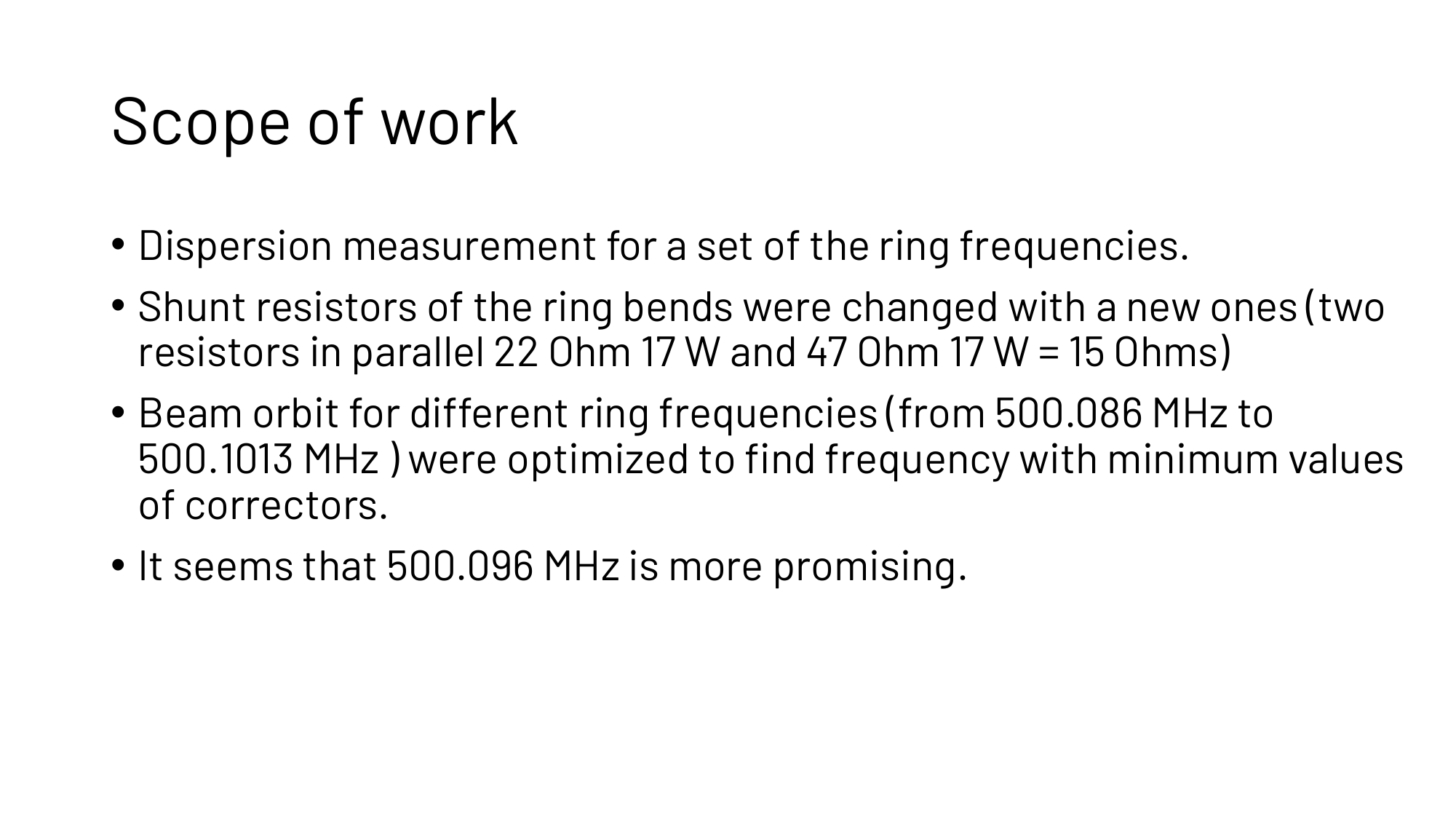

# Scope of work
Dispersion measurement for a set of the ring frequencies.
Shunt resistors of the ring bends were changed with a new ones (two resistors in parallel 22 Ohm 17 W and 47 Ohm 17 W = 15 Ohms)
Beam orbit for different ring frequencies (from 500.086 MHz to 500.1013 MHz ) were optimized to find frequency with minimum values of correctors.
It seems that 500.096 MHz is more promising.